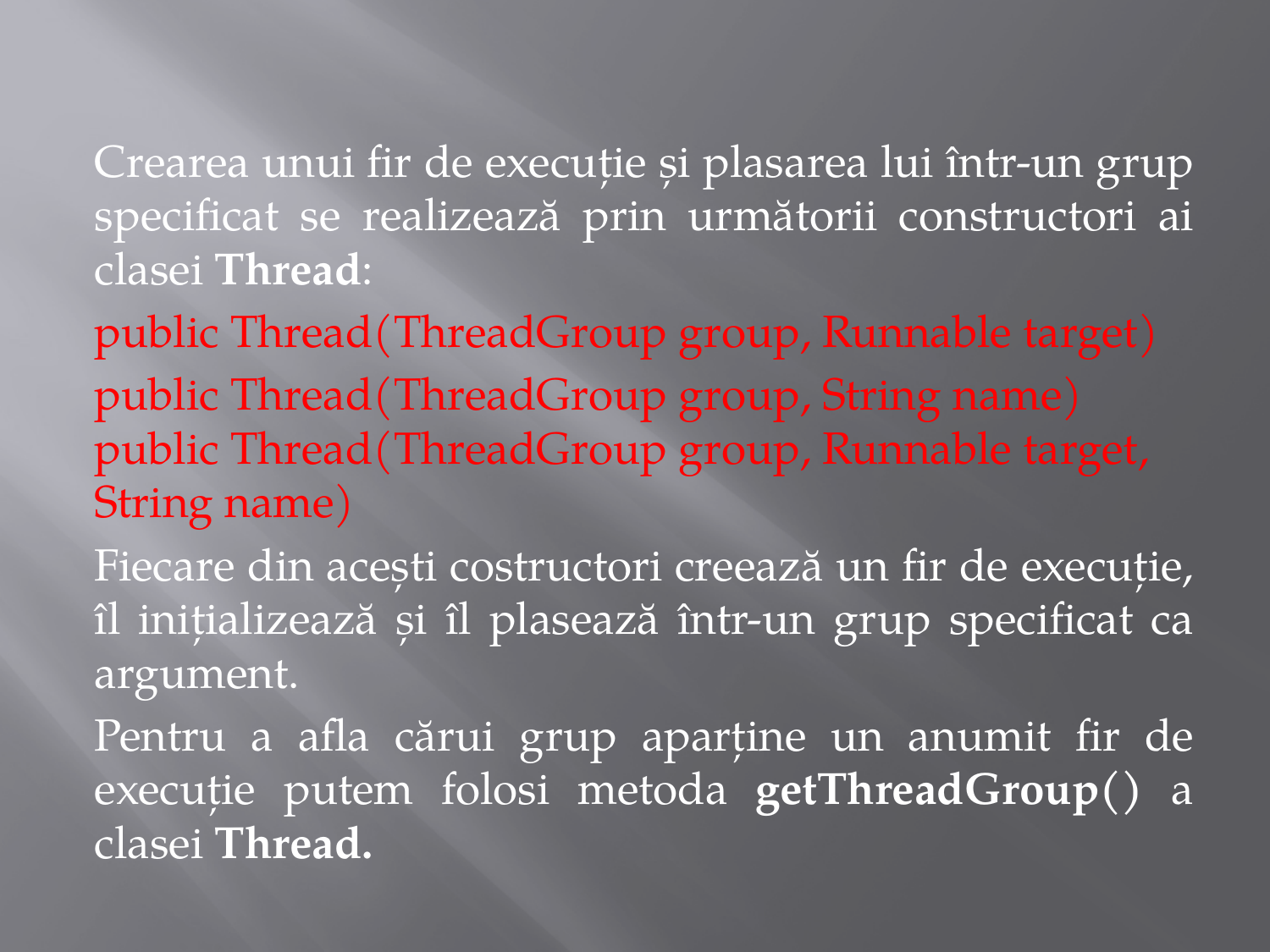

#
Crearea unui fir de execuție și plasarea lui într-un grup specificat se realizează prin următorii constructori ai clasei Thread:
public Thread(ThreadGroup group, Runnable target)
public Thread(ThreadGroup group, String name) public Thread(ThreadGroup group, Runnable target, String name)
Fiecare din acești costructori creează un fir de execuție, îl inițializează și îl plasează într-un grup specificat ca argument.
Pentru a afla cărui grup aparține un anumit fir de execuție putem folosi metoda getThreadGroup() a clasei Thread.